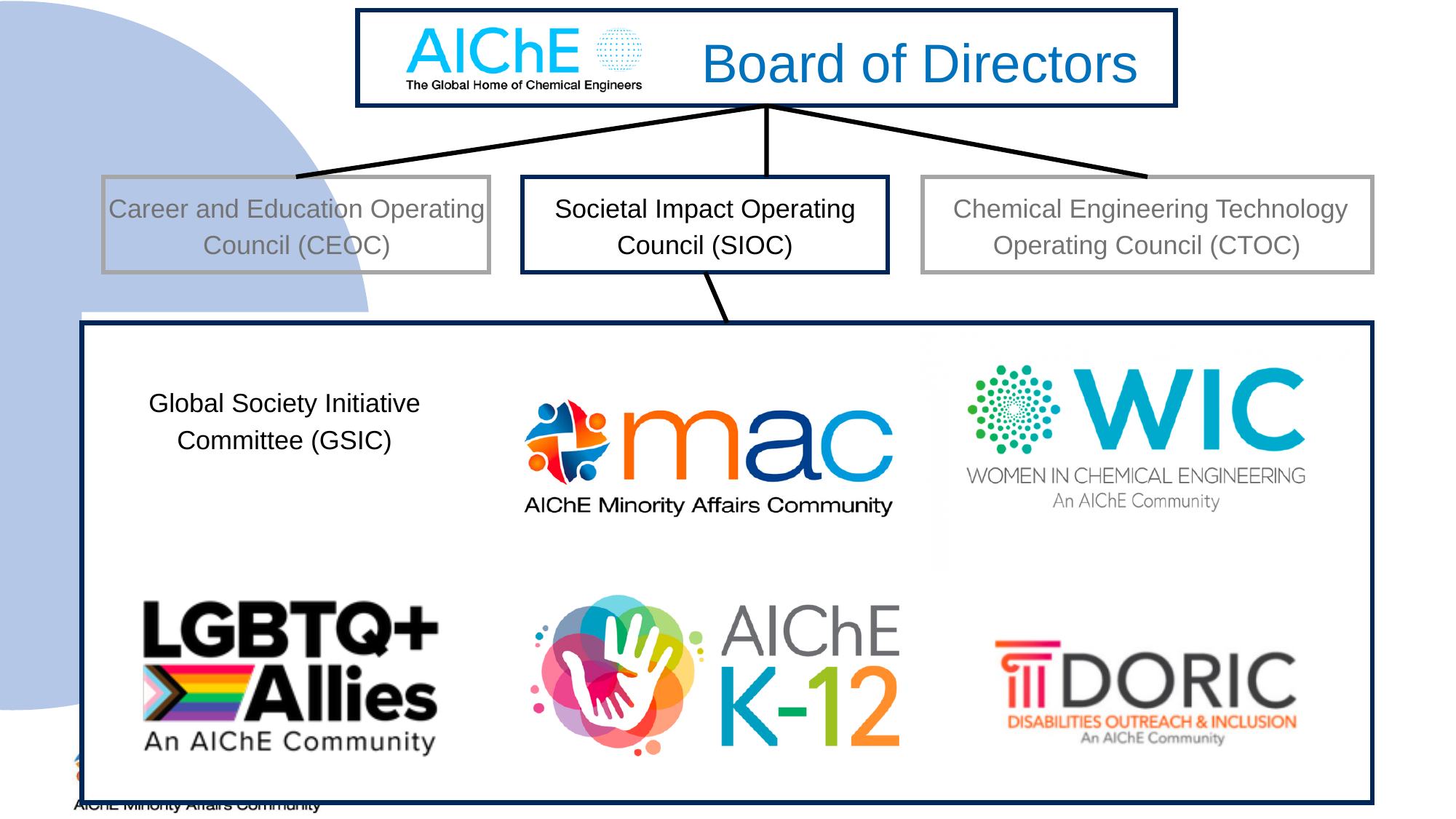

Board of Directors

Career and Education Operating Council (CEOC)
Societal Impact Operating Council (SIOC)
 Chemical Engineering Technology Operating Council (CTOC)

Global Society Initiative Committee (GSIC)